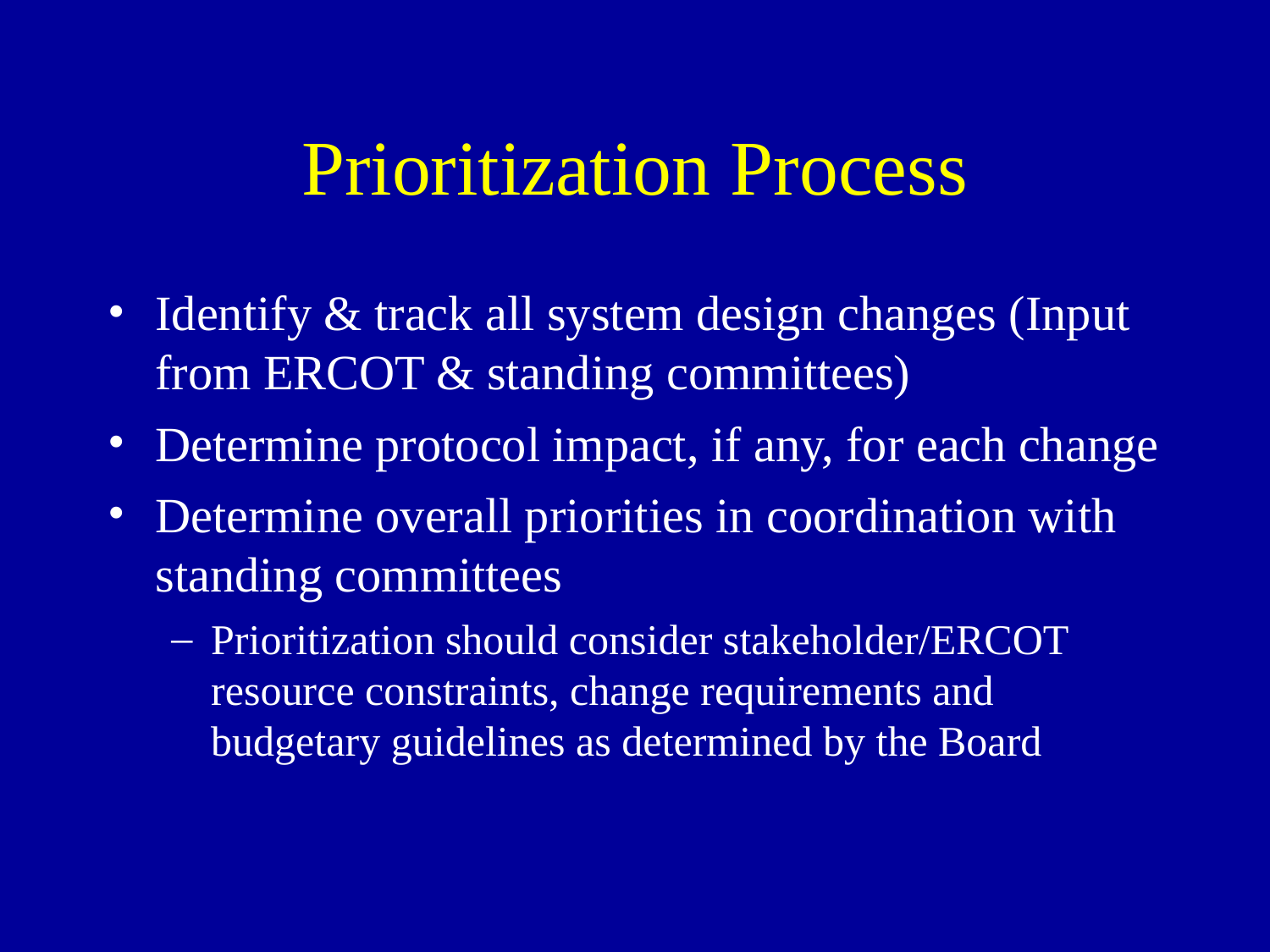

# Prioritization Process
Identify & track all system design changes (Input from ERCOT & standing committees)
Determine protocol impact, if any, for each change
Determine overall priorities in coordination with standing committees
Prioritization should consider stakeholder/ERCOT resource constraints, change requirements and budgetary guidelines as determined by the Board